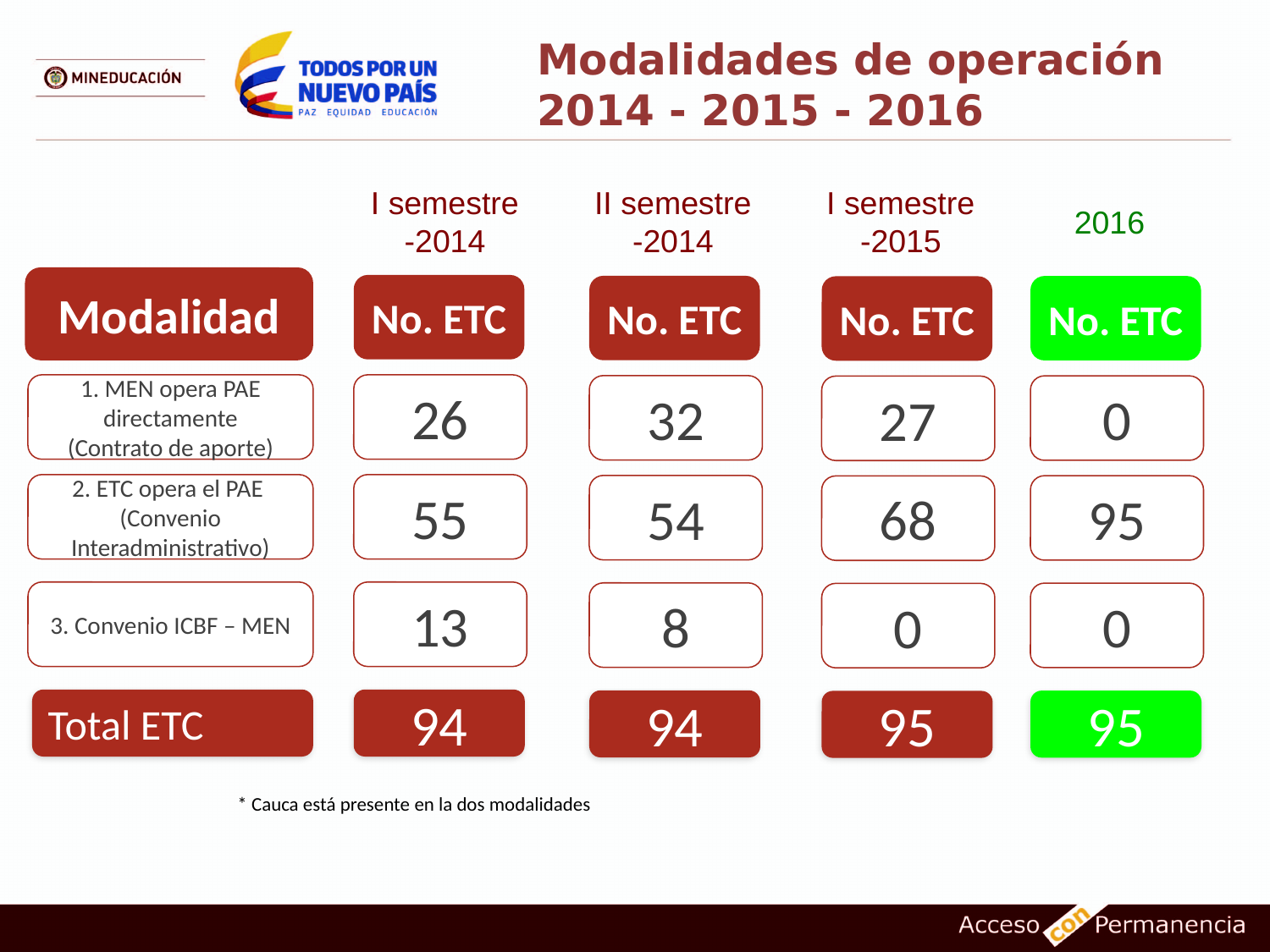

Modalidades de operación 2014 - 2015 - 2016
I semestre -2014
II semestre -2014
I semestre -2015
2016
Modalidad
No. ETC
1. MEN opera PAE directamente
(Contrato de aporte)
26
2. ETC opera el PAE
(Convenio Interadministrativo)
55
3. Convenio ICBF – MEN
13
Total ETC
94
No. ETC
No. ETC
No. ETC
32
0
27
54
95
68
8
0
0
94
95
95
* Cauca está presente en la dos modalidades